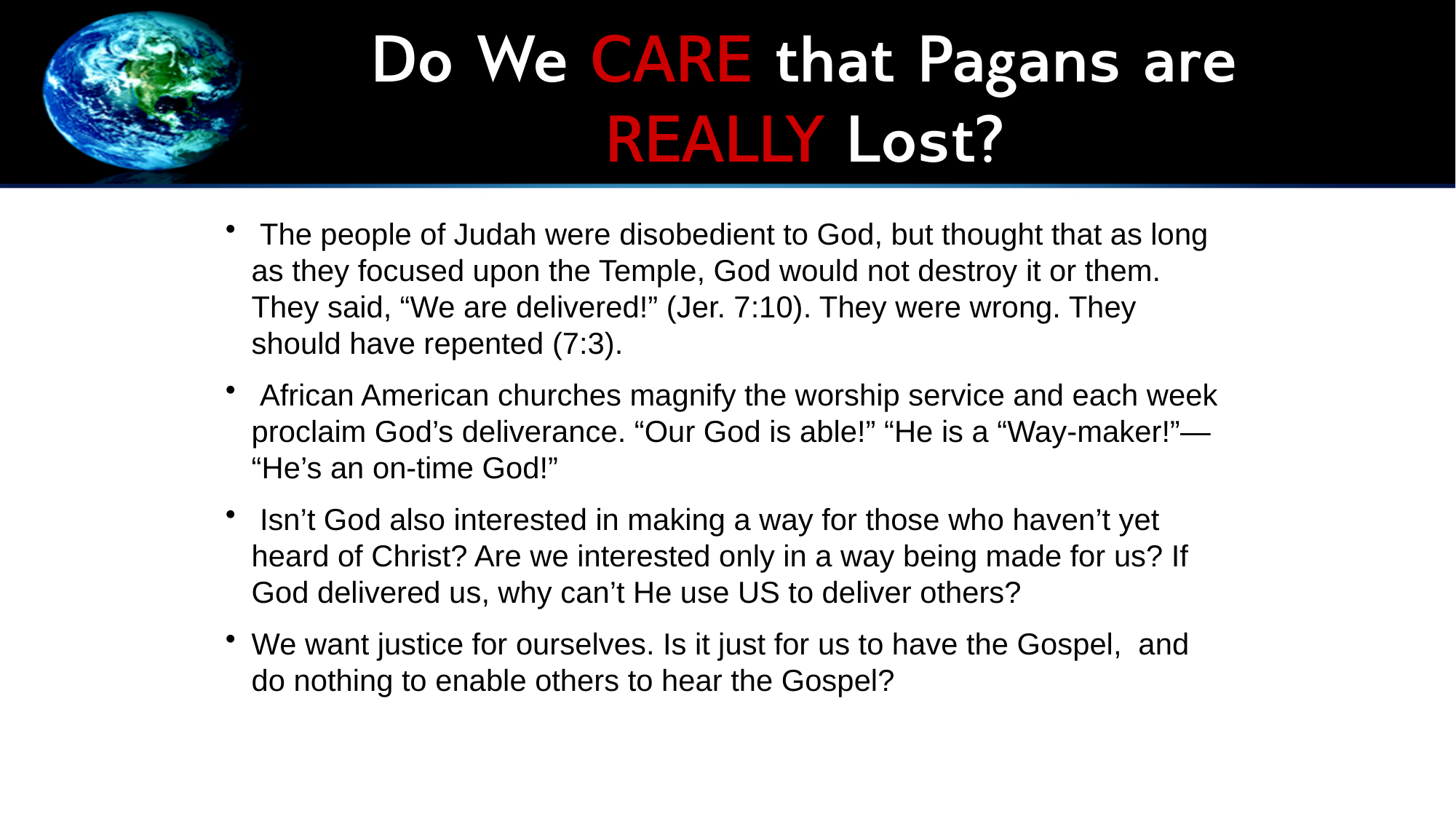

# Do We CARE that Pagans are REALLY Lost?
 The people of Judah were disobedient to God, but thought that as long as they focused upon the Temple, God would not destroy it or them. They said, “We are delivered!” (Jer. 7:10). They were wrong. They should have repented (7:3).
 African American churches magnify the worship service and each week proclaim God’s deliverance. “Our God is able!” “He is a “Way-maker!”— “He’s an on-time God!”
 Isn’t God also interested in making a way for those who haven’t yet heard of Christ? Are we interested only in a way being made for us? If God delivered us, why can’t He use US to deliver others?
We want justice for ourselves. Is it just for us to have the Gospel,  and do nothing to enable others to hear the Gospel?